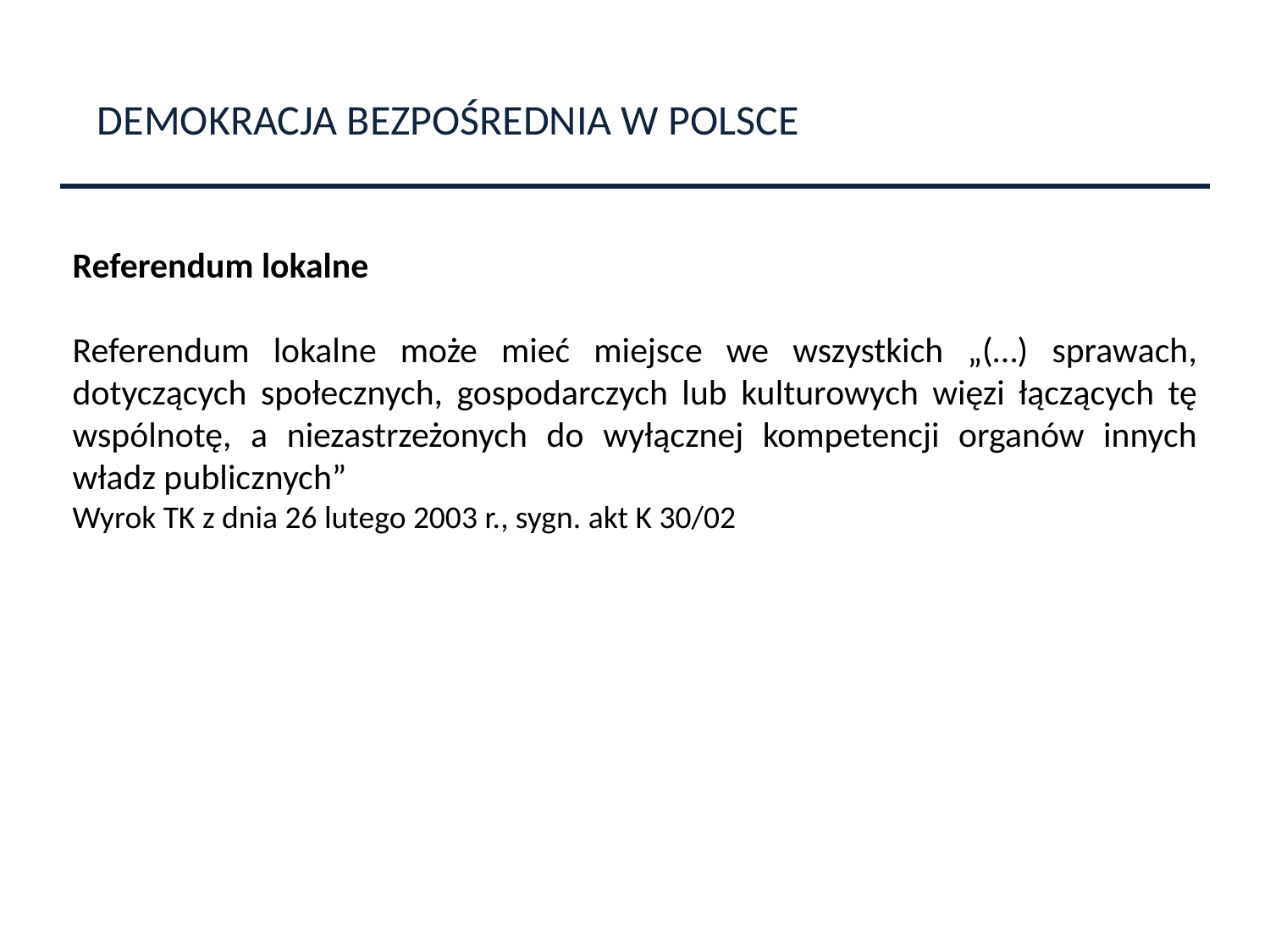

DEMOKRACJA BEZPOŚREDNIA W POLSCE
Referendum lokalne

Referendum lokalne może mieć miejsce we wszystkich „(…) sprawach, dotyczących społecznych, gospodarczych lub kulturowych więzi łączących tę wspólnotę, a niezastrzeżonych do wyłącznej kompetencji organów innych władz publicznych”
Wyrok TK z dnia 26 lutego 2003 r., sygn. akt K 30/02